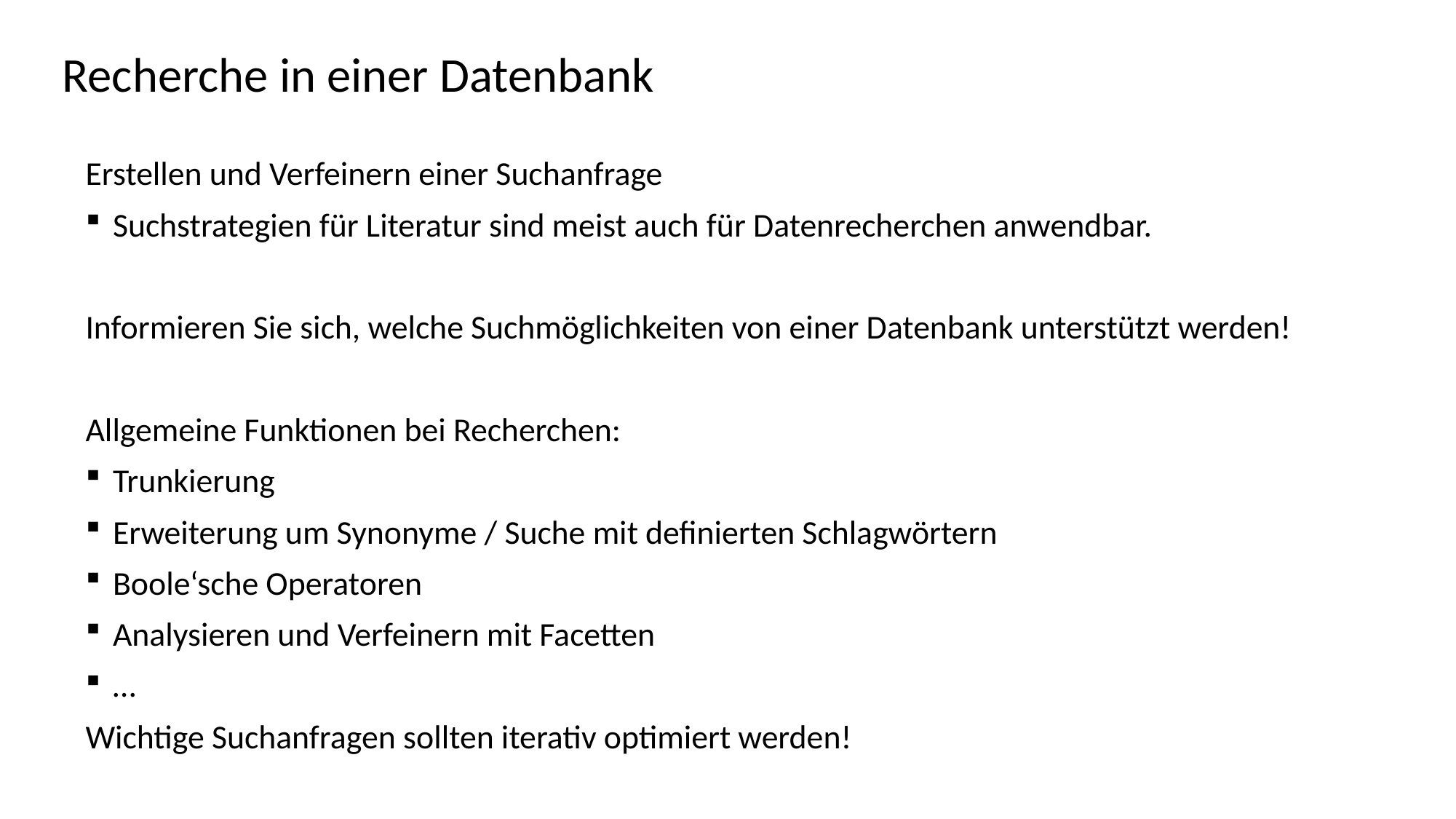

# Recherche in einer Datenbank
Erstellen und Verfeinern einer Suchanfrage
Suchstrategien für Literatur sind meist auch für Datenrecherchen anwendbar.

Informieren Sie sich, welche Suchmöglichkeiten von einer Datenbank unterstützt werden!

Allgemeine Funktionen bei Recherchen:
Trunkierung
Erweiterung um Synonyme / Suche mit definierten Schlagwörtern
Boole‘sche Operatoren
Analysieren und Verfeinern mit Facetten
…
Wichtige Suchanfragen sollten iterativ optimiert werden!